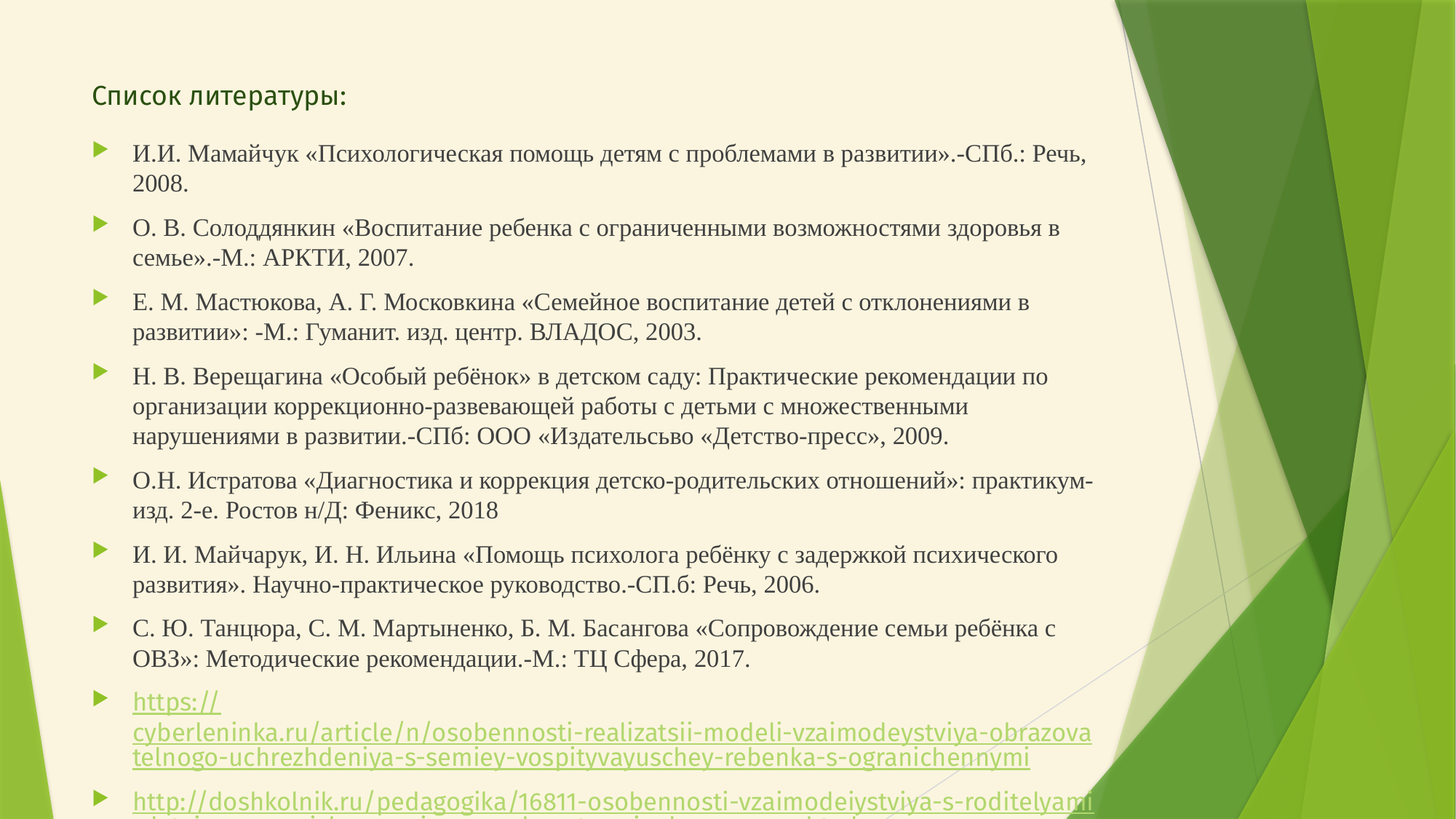

# Список литературы:
И.И. Мамайчук «Психологическая помощь детям с проблемами в развитии».-СПб.: Речь, 2008.
О. В. Солоддянкин «Воспитание ребенка с ограниченными возможностями здоровья в семье».-М.: АРКТИ, 2007.
Е. М. Мастюкова, А. Г. Московкина «Семейное воспитание детей с отклонениями в развитии»: -М.: Гуманит. изд. центр. ВЛАДОС, 2003.
Н. В. Верещагина «Особый ребёнок» в детском саду: Практические рекомендации по организации коррекционно-развевающей работы с детьми с множественными нарушениями в развитии.-СПб: ООО «Издательсьво «Детство-пресс», 2009.
О.Н. Истратова «Диагностика и коррекция детско-родительских отношений»: практикум-изд. 2-е. Ростов н/Д: Феникс, 2018
И. И. Майчарук, И. Н. Ильина «Помощь психолога ребёнку с задержкой психического развития». Научно-практическое руководство.-СП.б: Речь, 2006.
С. Ю. Танцюра, С. М. Мартыненко, Б. М. Басангова «Сопровождение семьи ребёнка с ОВЗ»: Методические рекомендации.-М.: ТЦ Сфера, 2017.
https://cyberleninka.ru/article/n/osobennosti-realizatsii-modeli-vzaimodeystviya-obrazovatelnogo-uchrezhdeniya-s-semiey-vospityvayuschey-rebenka-s-ogranichennymi
http://doshkolnik.ru/pedagogika/16811-osobennosti-vzaimodeiystviya-s-roditelyami-deteiy-s-ogranichennymi-vozmozhnostyami-zdorovya-ovz.html